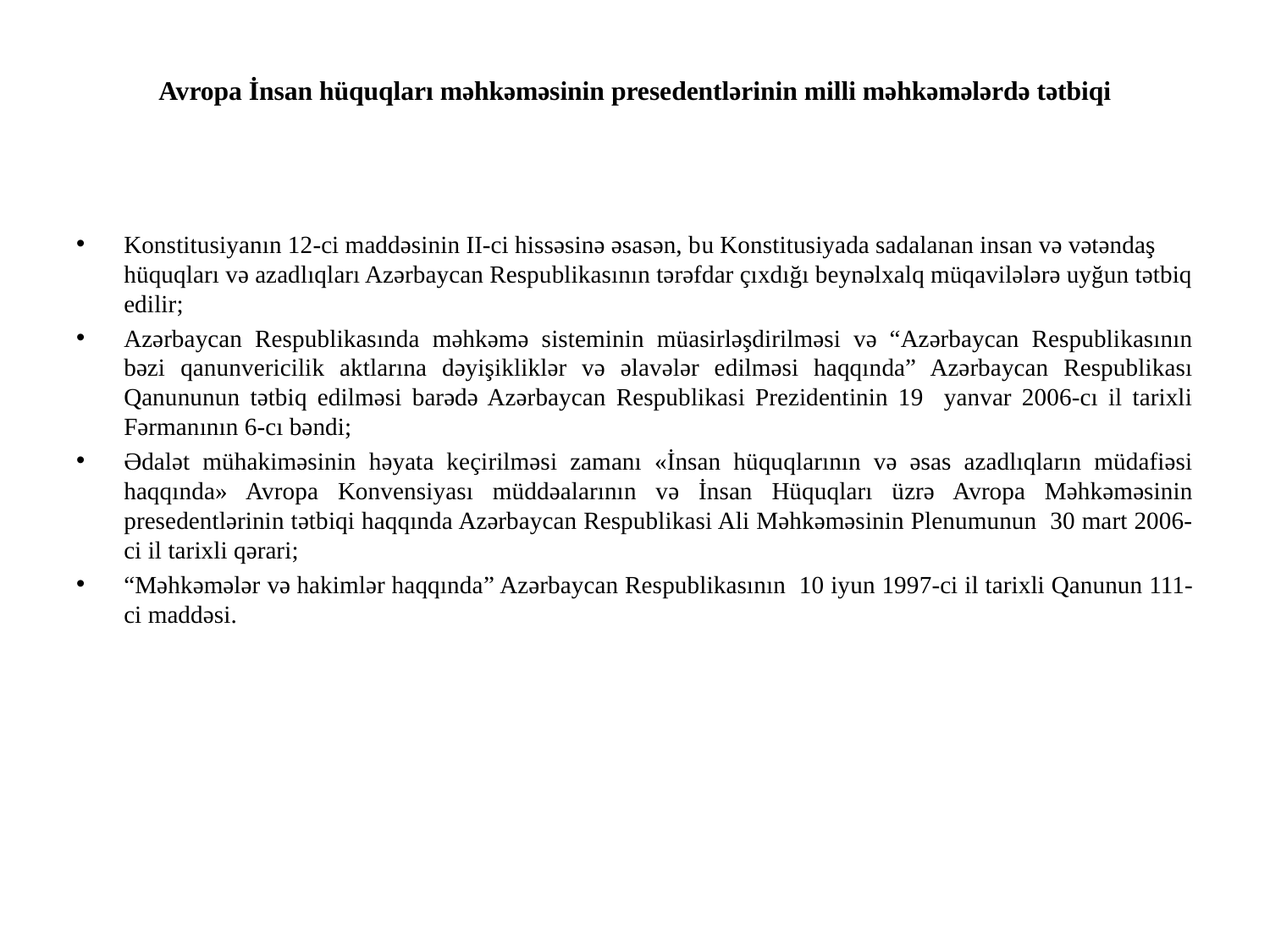

# Avropa İnsan hüquqları məhkəməsinin presedentlərinin milli məhkəmələrdə tətbiqi
Konstitusiyanın 12-ci maddəsinin II-ci hissəsinə əsasən, bu Konstitusiyada sadalanan insan və vətəndaş hüquqları və azadlıqları Azərbaycan Respublikasının tərəfdar çıxdığı beynəlxalq müqavilələrə uyğun tətbiq edilir;
Azərbaycan Respublikasında məhkəmə sisteminin müasirləşdirilməsi və “Azərbaycan Respublikasının bəzi qanunvericilik aktlarına dəyişikliklər və əlavələr edilməsi haqqında” Azərbaycan Respublikası Qanununun tətbiq edilməsi barədə Azərbaycan Respublikasi Prezidentinin 19  yanvar 2006-cı il tarixli Fərmanının 6-cı bəndi;
Ədalət mühakiməsinin həyata keçirilməsi zamanı «İnsan hüquqlarının və əsas azadlıqların müdafiəsi haqqında» Avropa Konvensiyası müddəalarının və İnsan Hüquqları üzrə Avropa Məhkəməsinin presedentlərinin tətbiqi haqqında Azərbaycan Respublikasi Ali Məhkəməsinin Plenumunun  30 mart 2006-ci il tarixli qərari;
“Məhkəmələr və hakimlər haqqında” Azərbaycan Respublikasının  10 iyun 1997-ci il tarixli Qanunun 111-ci maddəsi.